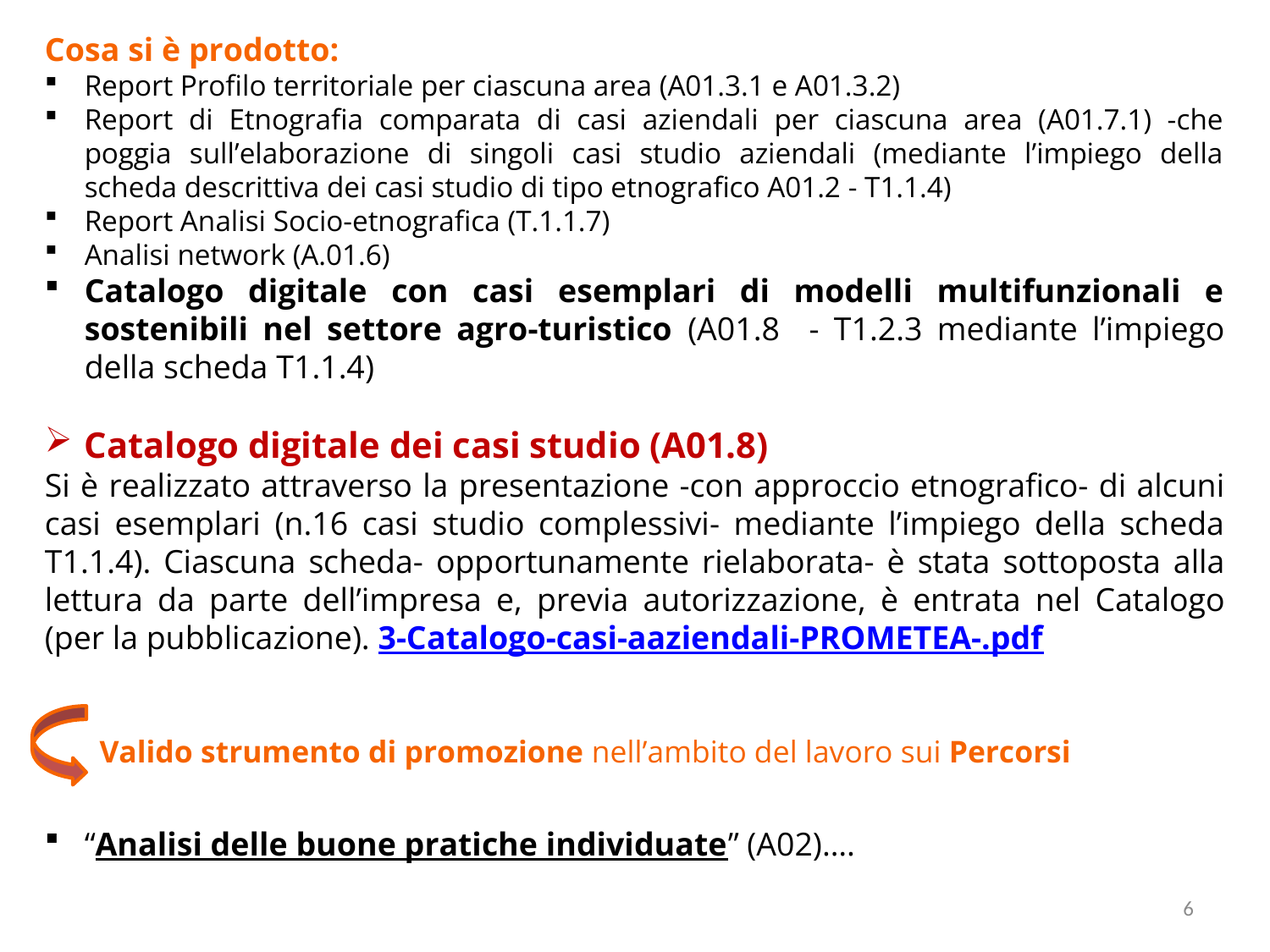

Cosa si è prodotto:
Report Profilo territoriale per ciascuna area (A01.3.1 e A01.3.2)
Report di Etnografia comparata di casi aziendali per ciascuna area (A01.7.1) -che poggia sull’elaborazione di singoli casi studio aziendali (mediante l’impiego della scheda descrittiva dei casi studio di tipo etnografico A01.2 - T1.1.4)
Report Analisi Socio-etnografica (T.1.1.7)
Analisi network (A.01.6)
Catalogo digitale con casi esemplari di modelli multifunzionali e sostenibili nel settore agro-turistico (A01.8  - T1.2.3 mediante l’impiego della scheda T1.1.4)

Catalogo digitale dei casi studio (A01.8)
Si è realizzato attraverso la presentazione -con approccio etnografico- di alcuni casi esemplari (n.16 casi studio complessivi- mediante l’impiego della scheda T1.1.4). Ciascuna scheda- opportunamente rielaborata- è stata sottoposta alla lettura da parte dell’impresa e, previa autorizzazione, è entrata nel Catalogo (per la pubblicazione). 3-Catalogo-casi-aaziendali-PROMETEA-.pdf

       Valido strumento di promozione nell’ambito del lavoro sui Percorsi

“Analisi delle buone pratiche individuate” (A02)….

6